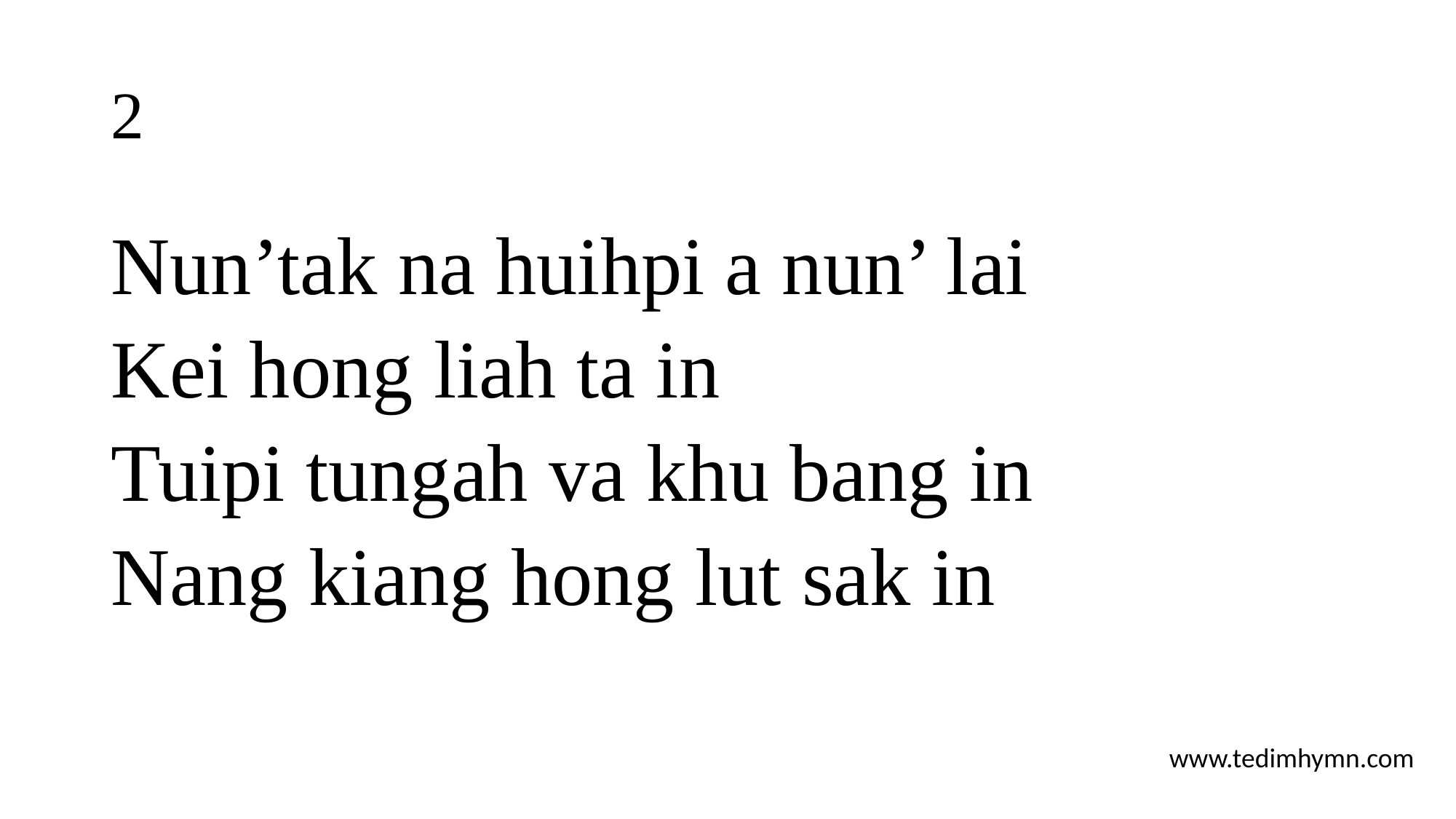

# 2
Nun’tak na huihpi a nun’ lai
Kei hong liah ta in
Tuipi tungah va khu bang in
Nang kiang hong lut sak in
www.tedimhymn.com